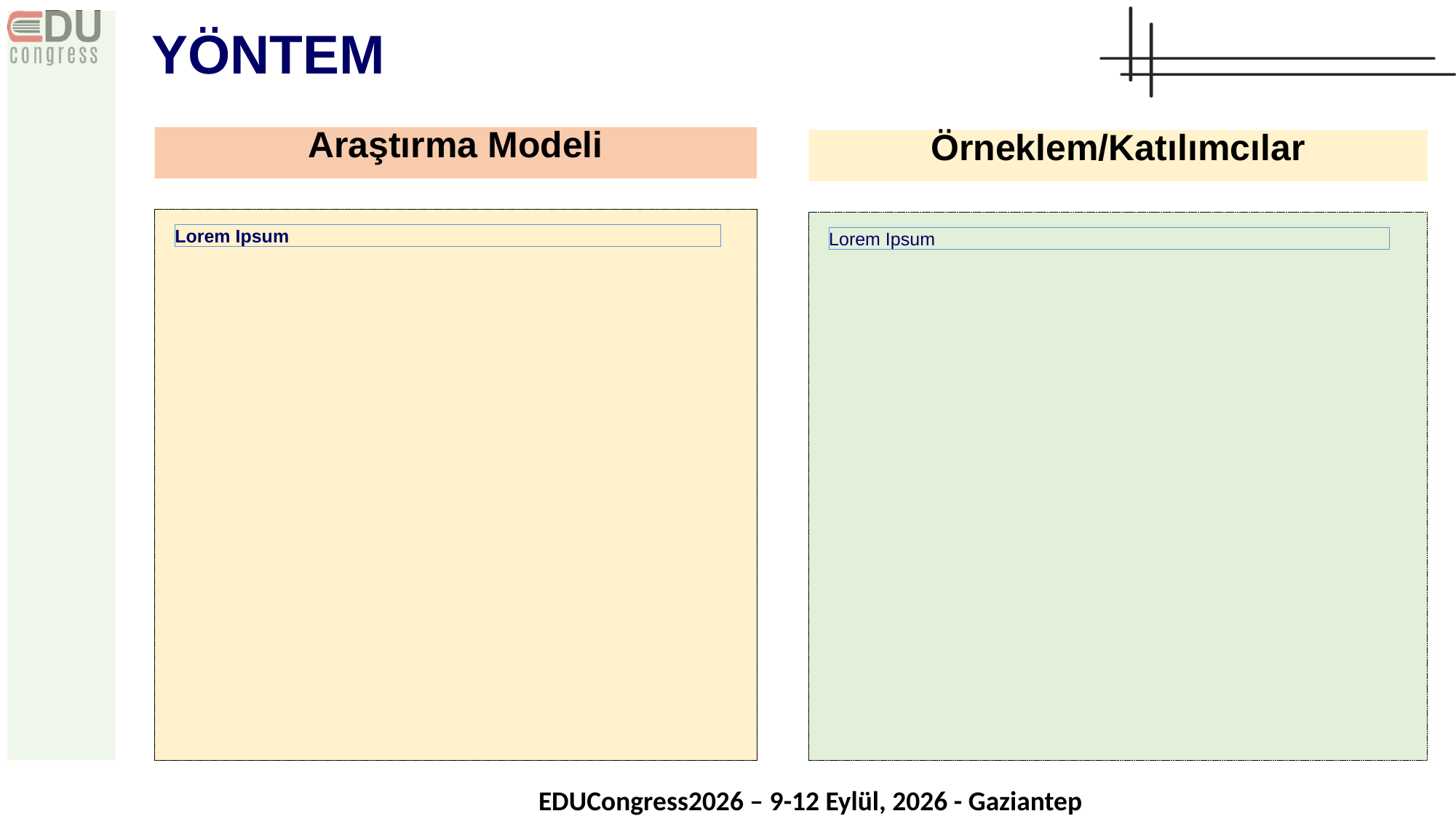

YÖNTEM

Araştırma Modeli

Örneklem/Katılımcılar

Lorem Ipsum
Lorem Ipsum
EDUCongress2026 – 9-12 Eylül, 2026 - Gaziantep